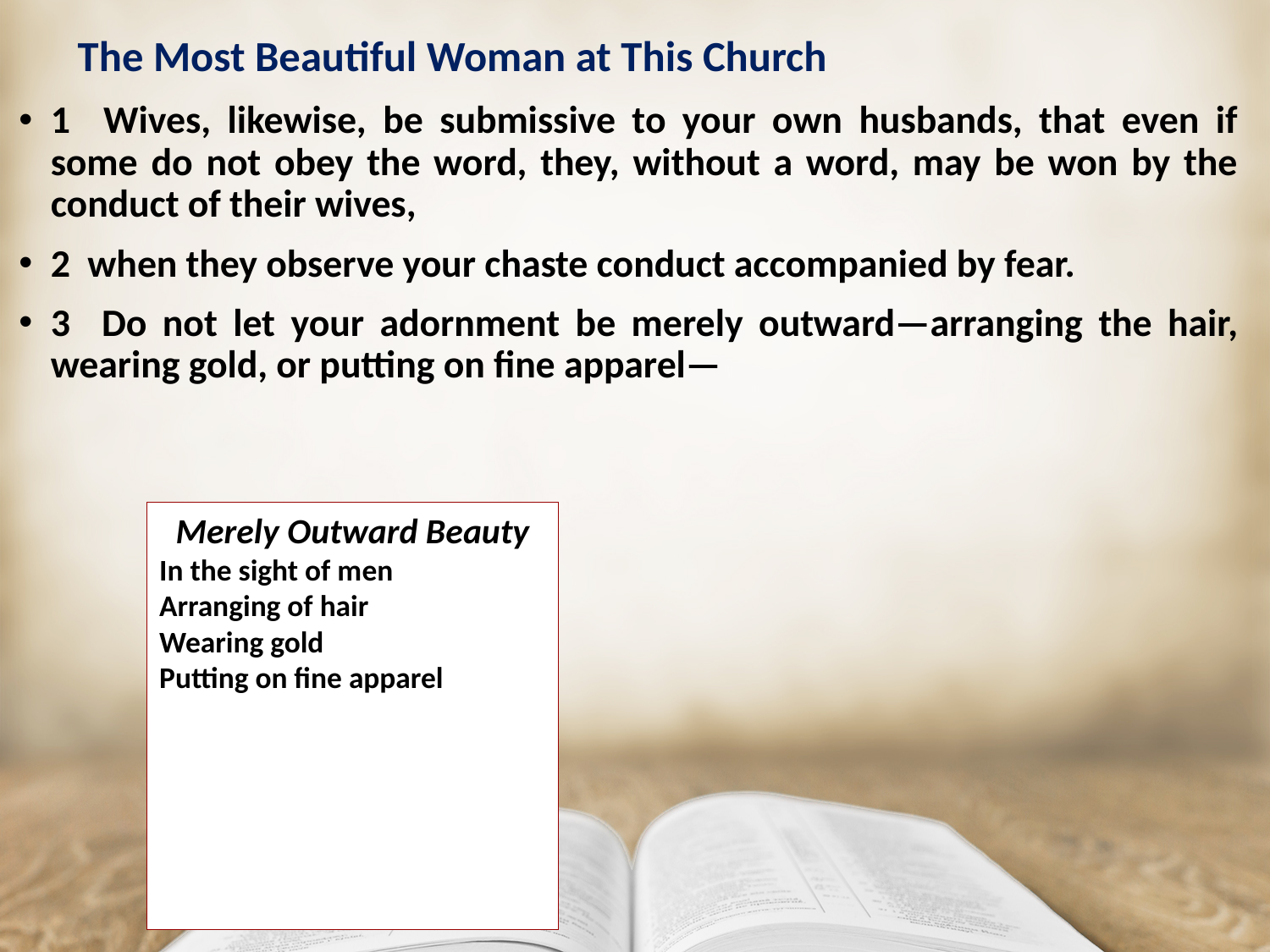

# The Most Beautiful Woman at This Church

1  Wives, likewise, be submissive to your own husbands, that even if some do not obey the word, they, without a word, may be won by the conduct of their wives,
2  when they observe your chaste conduct accompanied by fear.
3  Do not let your adornment be merely outward—arranging the hair, wearing gold, or putting on fine apparel—
Merely Outward Beauty
In the sight of men
Arranging of hair
Wearing gold
Putting on fine apparel